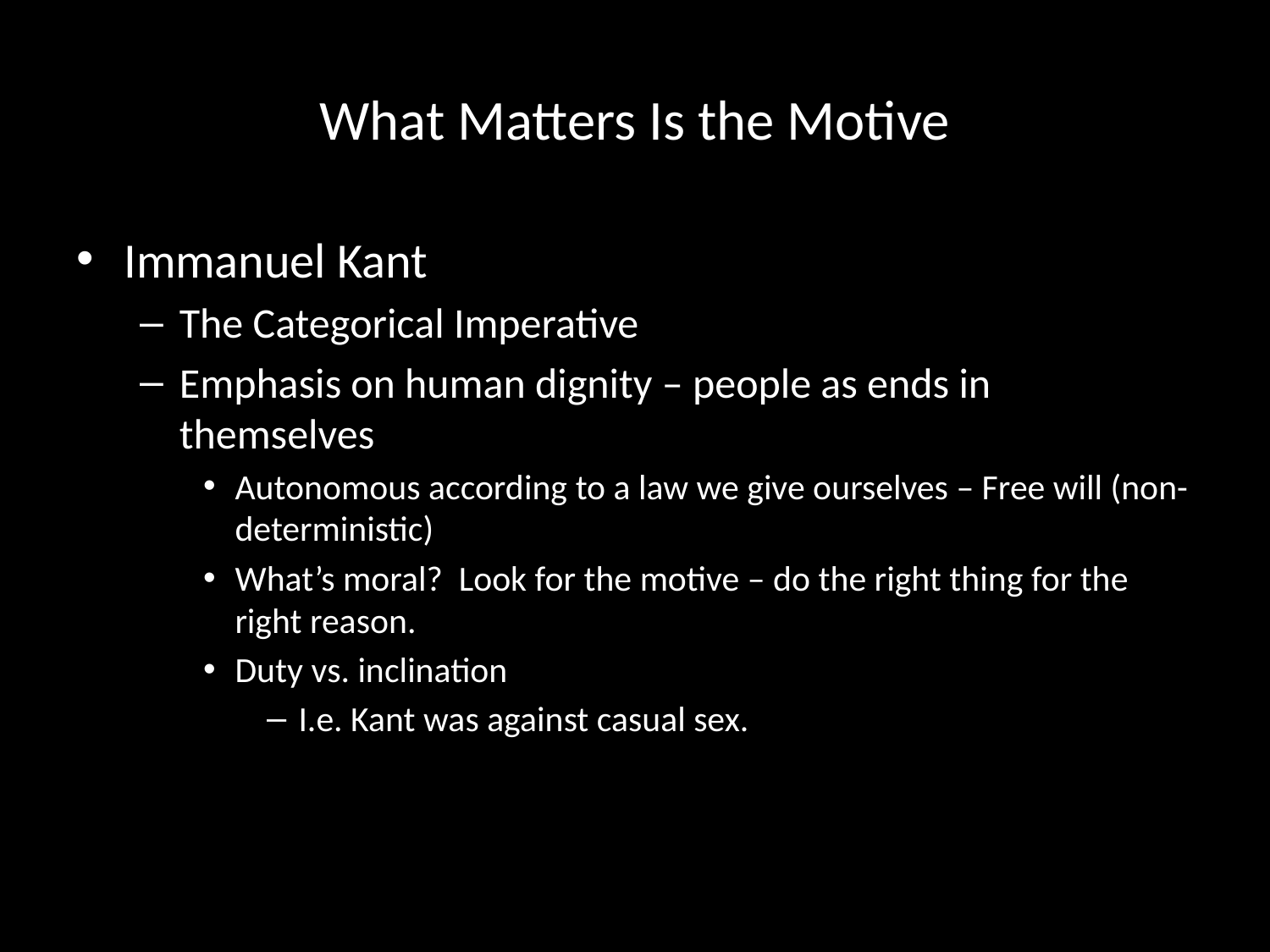

# What Matters Is the Motive
Immanuel Kant
The Categorical Imperative
Emphasis on human dignity – people as ends in themselves
Autonomous according to a law we give ourselves – Free will (non-deterministic)
What’s moral?  Look for the motive – do the right thing for the right reason.
Duty vs. inclination
I.e. Kant was against casual sex.